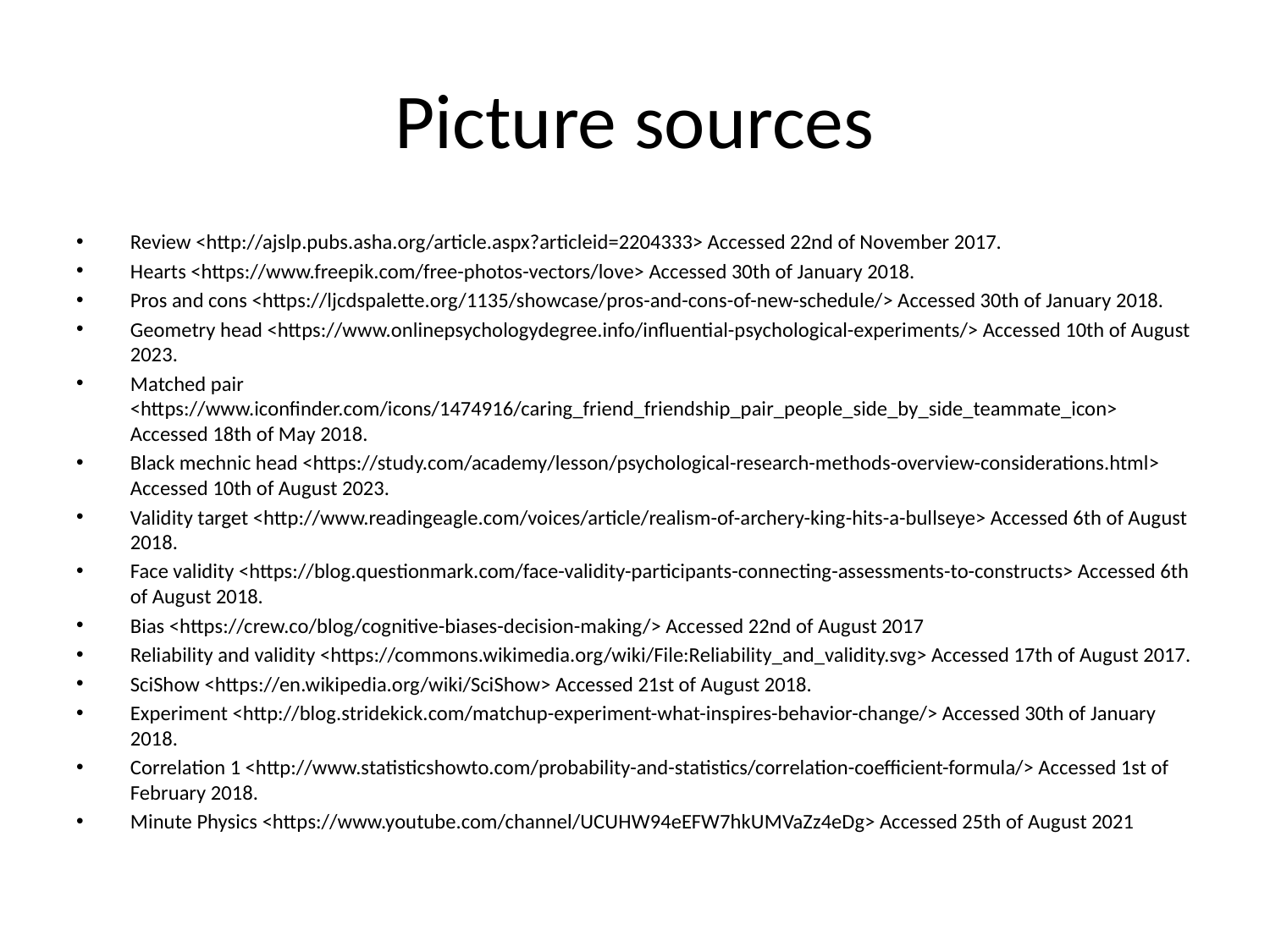

# Picture sources
Review <http://ajslp.pubs.asha.org/article.aspx?articleid=2204333> Accessed 22nd of November 2017.
Hearts <https://www.freepik.com/free-photos-vectors/love> Accessed 30th of January 2018.
Pros and cons <https://ljcdspalette.org/1135/showcase/pros-and-cons-of-new-schedule/> Accessed 30th of January 2018.
Geometry head <https://www.onlinepsychologydegree.info/influential-psychological-experiments/> Accessed 10th of August 2023.
Matched pair <https://www.iconfinder.com/icons/1474916/caring_friend_friendship_pair_people_side_by_side_teammate_icon> Accessed 18th of May 2018.
Black mechnic head <https://study.com/academy/lesson/psychological-research-methods-overview-considerations.html> Accessed 10th of August 2023.
Validity target <http://www.readingeagle.com/voices/article/realism-of-archery-king-hits-a-bullseye> Accessed 6th of August 2018.
Face validity <https://blog.questionmark.com/face-validity-participants-connecting-assessments-to-constructs> Accessed 6th of August 2018.
Bias <https://crew.co/blog/cognitive-biases-decision-making/> Accessed 22nd of August 2017
Reliability and validity <https://commons.wikimedia.org/wiki/File:Reliability_and_validity.svg> Accessed 17th of August 2017.
SciShow <https://en.wikipedia.org/wiki/SciShow> Accessed 21st of August 2018.
Experiment <http://blog.stridekick.com/matchup-experiment-what-inspires-behavior-change/> Accessed 30th of January 2018.
Correlation 1 <http://www.statisticshowto.com/probability-and-statistics/correlation-coefficient-formula/> Accessed 1st of February 2018.
Minute Physics <https://www.youtube.com/channel/UCUHW94eEFW7hkUMVaZz4eDg> Accessed 25th of August 2021